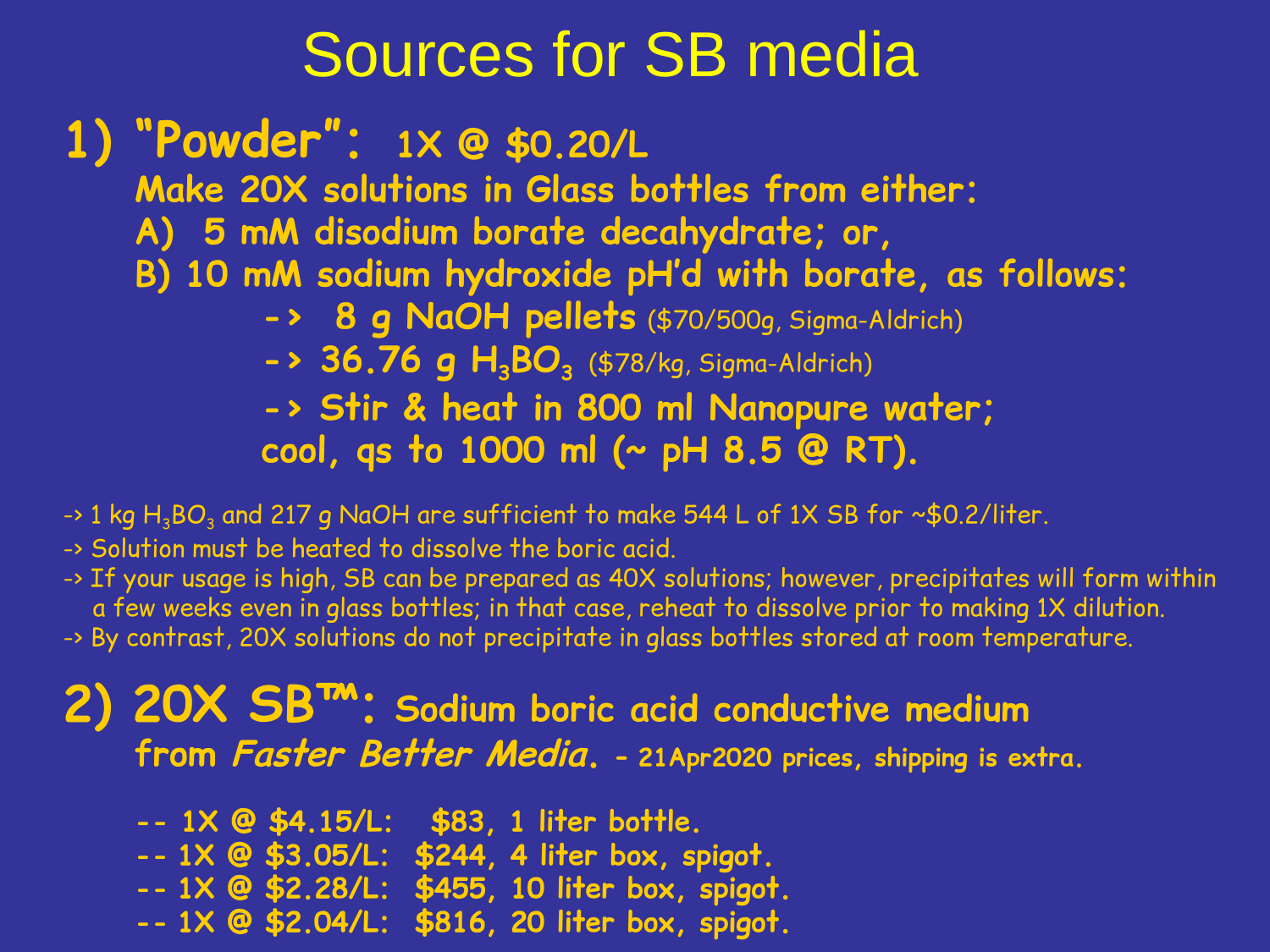

# Sources for SB media
“Powder”:  1X @ $0.20/L
	Make 20X solutions in Glass bottles from either:
	A)  5 mM disodium borate decahydrate; or,
	B) 10 mM sodium hydroxide pH’d with borate, as follows:
		->  8 g NaOH pellets ($70/500g, Sigma-Aldrich)
		-> 36.76 g H3BO3 ($78/kg, Sigma-Aldrich)
		-> Stir & heat in 800 ml Nanopure water;
		cool, qs to 1000 ml (~ pH 8.5 @ RT).

-> 1 kg H3BO3 and 217 g NaOH are sufficient to make 544 L of 1X SB for ~$0.2/liter.
-> Solution must be heated to dissolve the boric acid.
-> If your usage is high, SB can be prepared as 40X solutions; however, precipitates will form within
    a few weeks even in glass bottles; in that case, reheat to dissolve prior to making 1X dilution.
-> By contrast, 20X solutions do not precipitate in glass bottles stored at room temperature.

2) 20X SB™: Sodium boric acid conductive medium
	from Faster Better Media. – 21Apr2020 prices, shipping is extra.

	-- 1X @ $4.15/L:   $83, 1 liter bottle.
	-- 1X @ $3.05/L:  $244, 4 liter box, spigot.
	-- 1X @ $2.28/L:  $455, 10 liter box, spigot.
	-- 1X @ $2.04/L:  $816, 20 liter box, spigot.